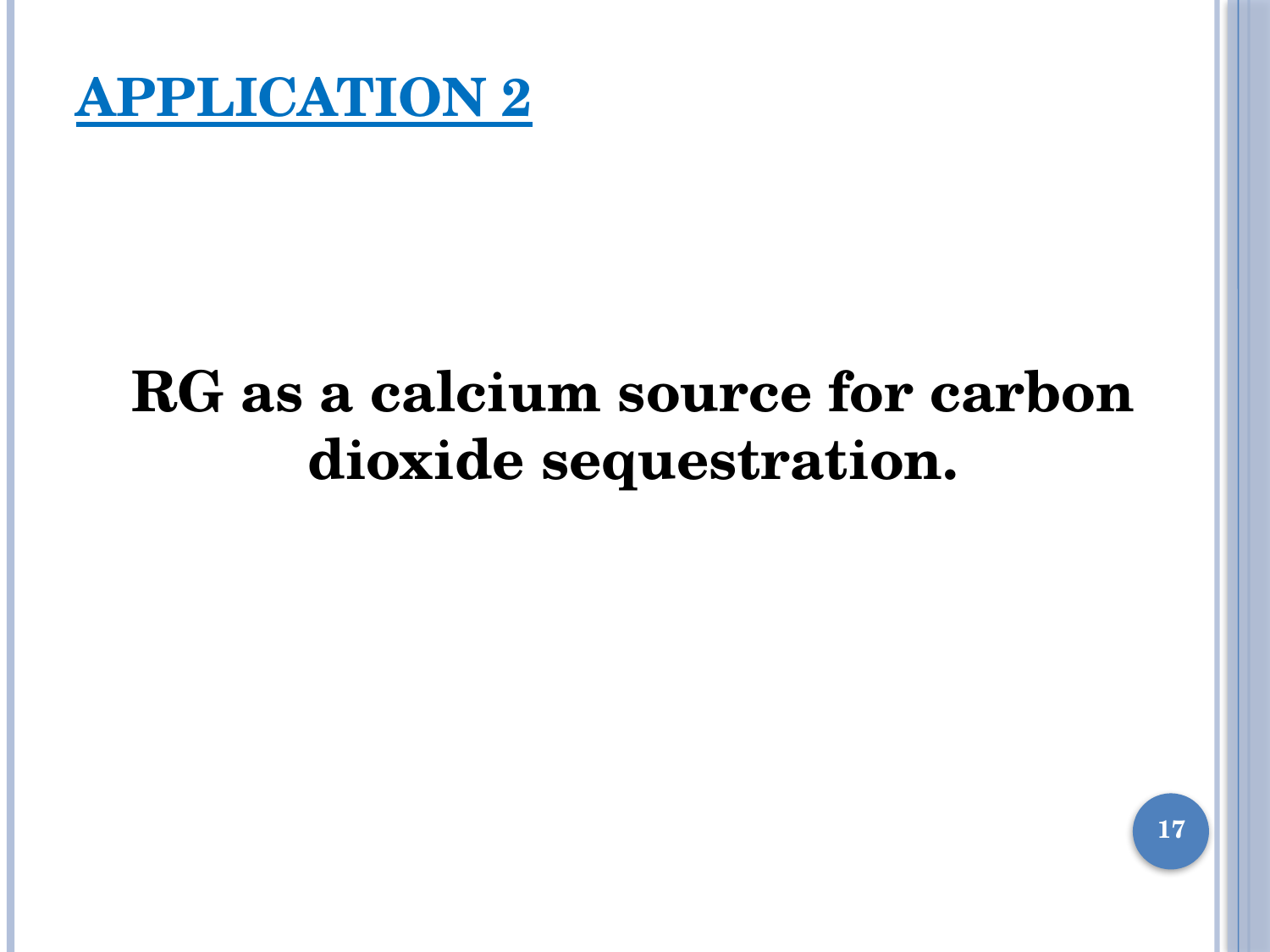

APPLICATION 2
# RG as a calcium source for carbon dioxide sequestration.
17